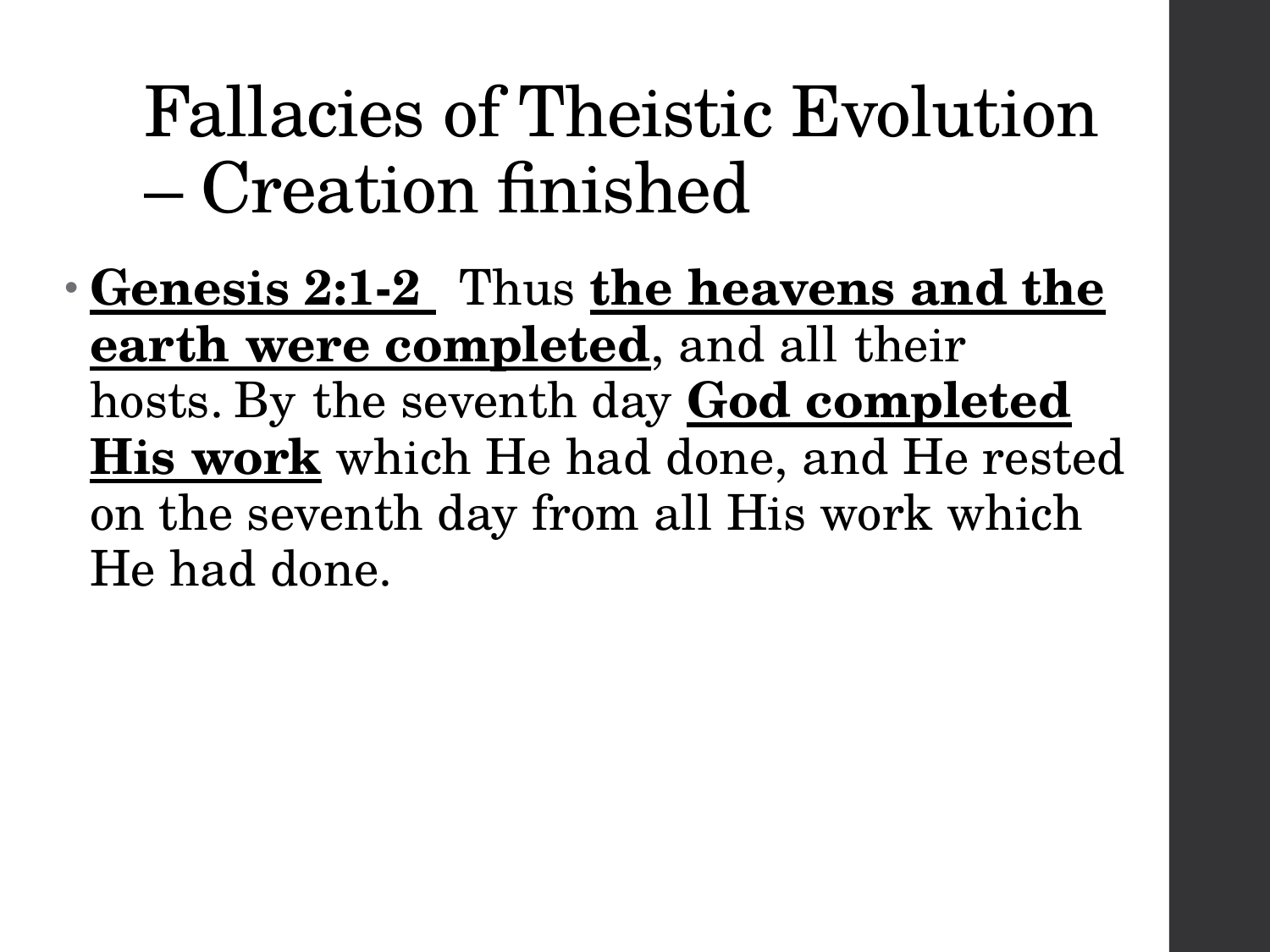

# Fallacies of Theistic Evolution – Creation finished
Genesis 2:1-2   Thus the heavens and the earth were completed, and all their hosts. By the seventh day God completed His work which He had done, and He rested on the seventh day from all His work which He had done.